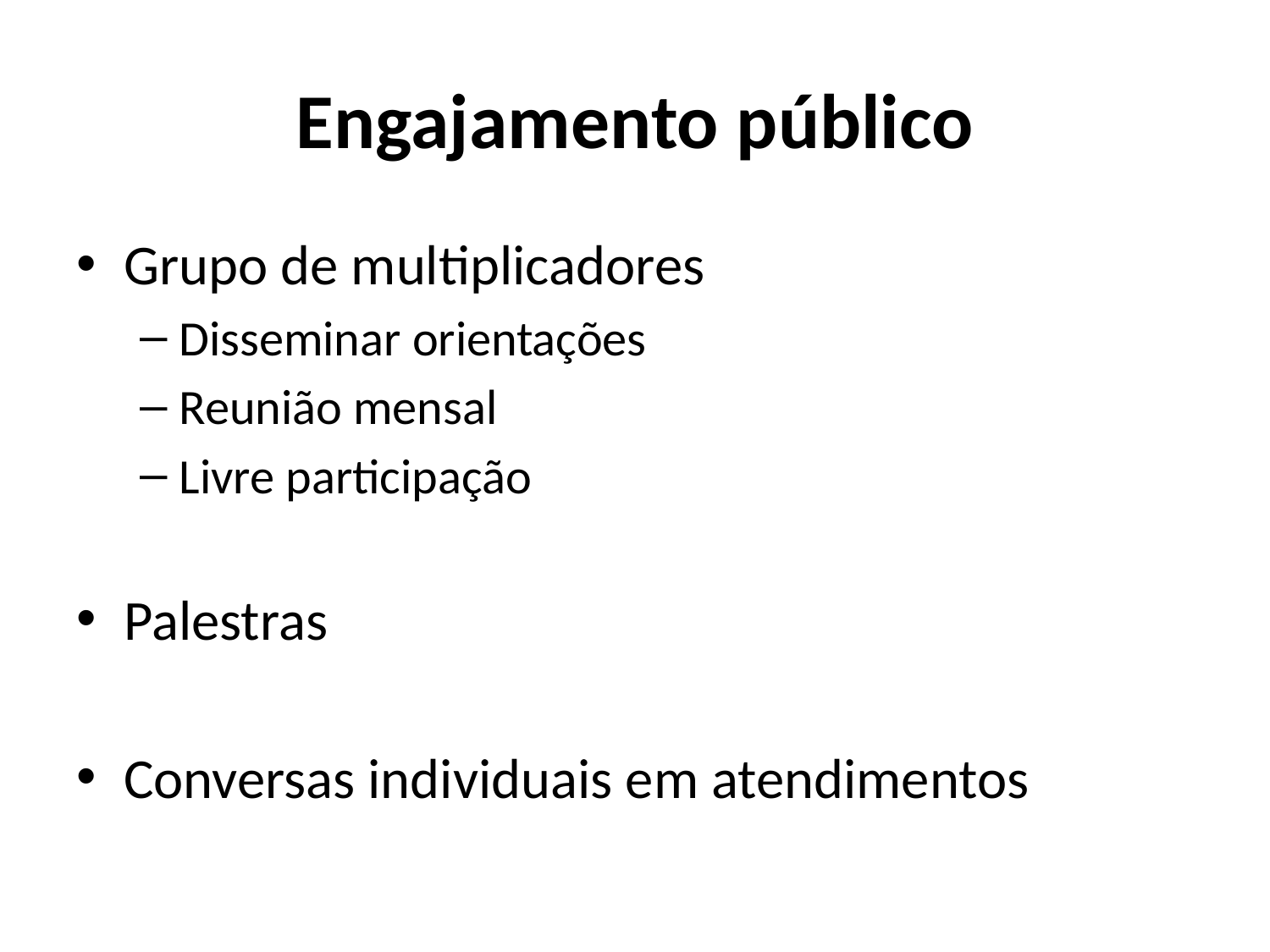

# Engajamento público
Grupo de multiplicadores
Disseminar orientações
Reunião mensal
Livre participação

Palestras

Conversas individuais em atendimentos